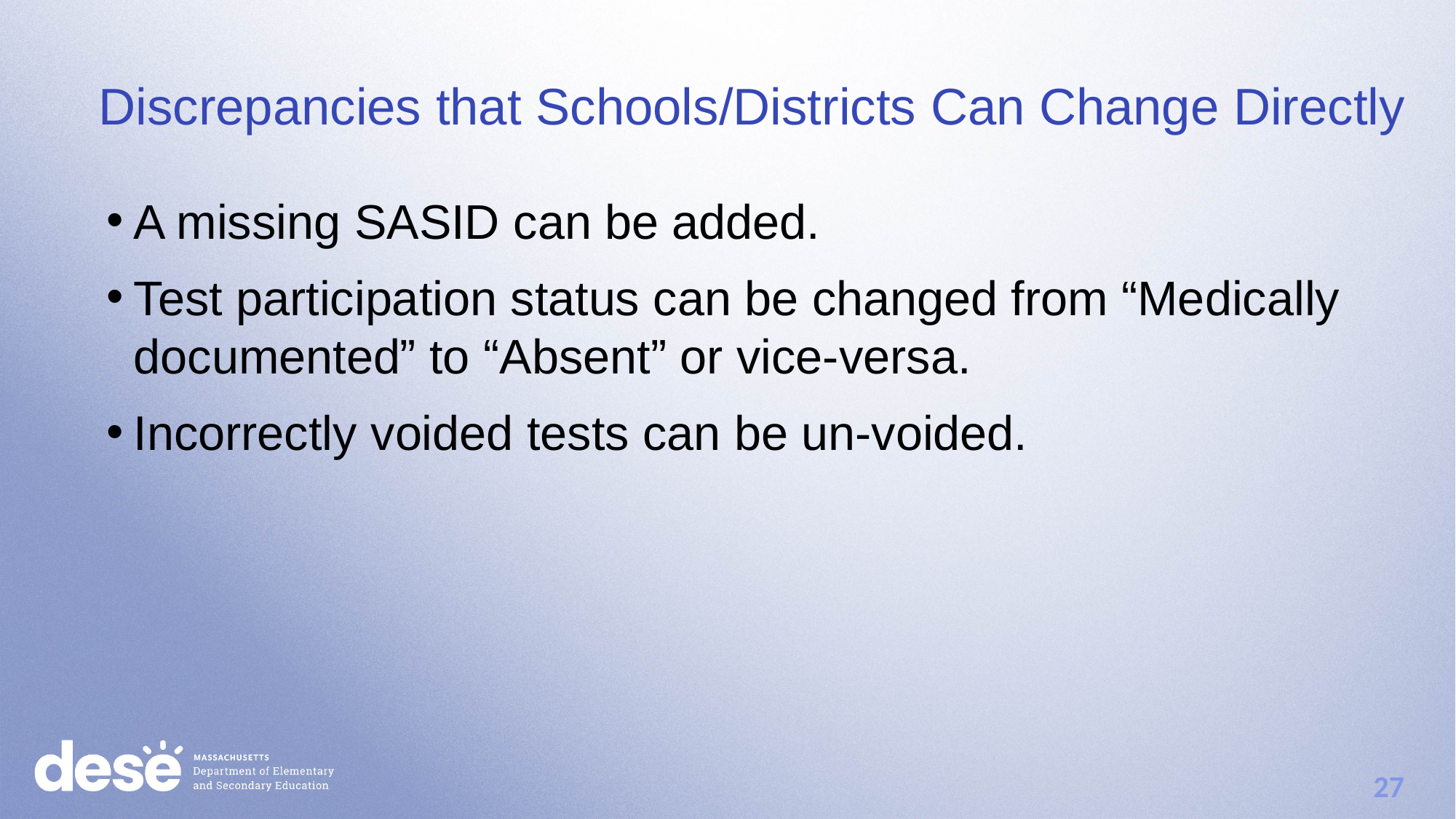

Discrepancies that Schools/Districts Can Change Directly
A missing SASID can be added.
Test participation status can be changed from “Medically documented” to “Absent” or vice-versa.
Incorrectly voided tests can be un-voided.